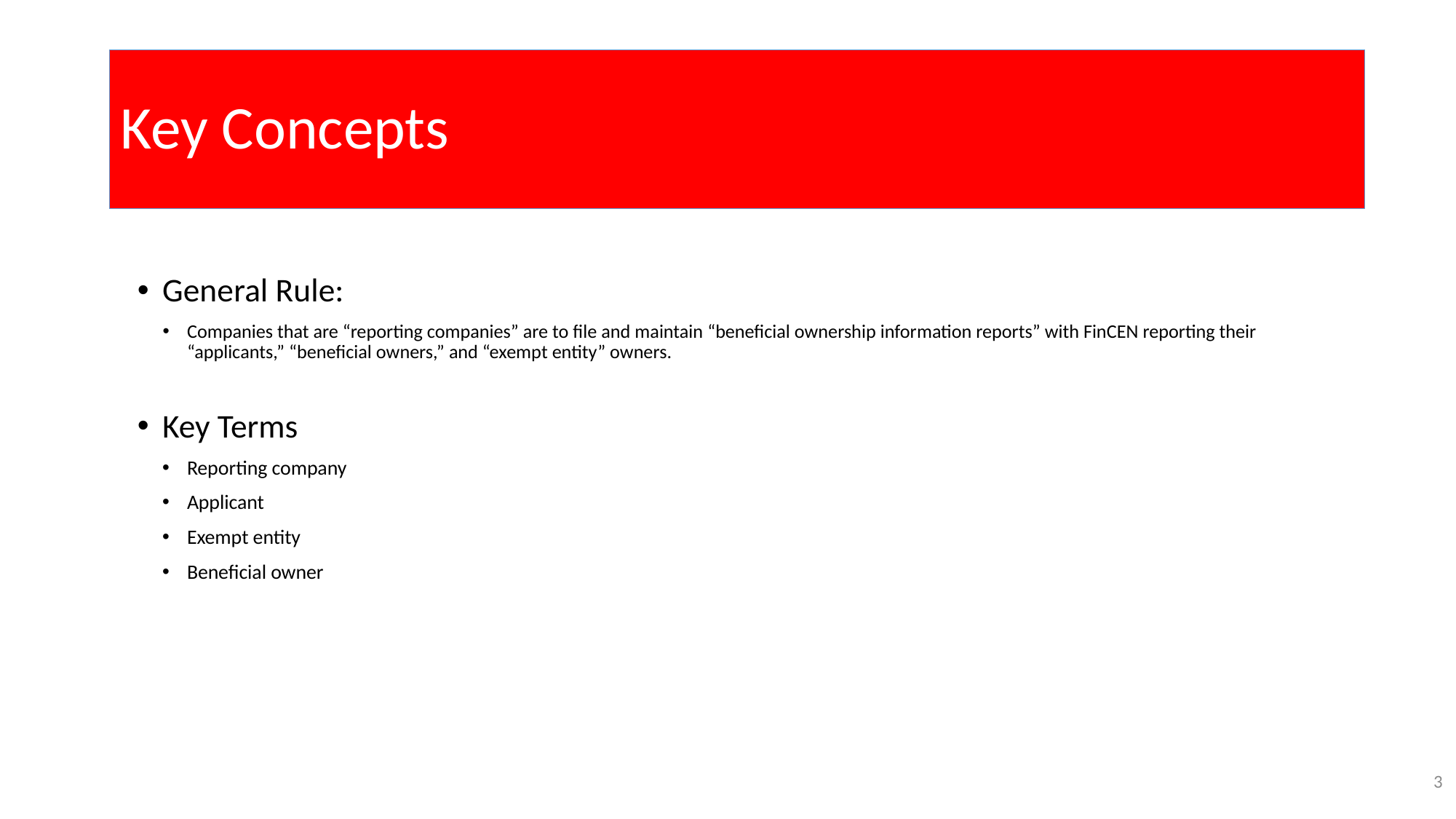

# Key Concepts
General Rule:
Companies that are “reporting companies” are to file and maintain “beneficial ownership information reports” with FinCEN reporting their “applicants,” “beneficial owners,” and “exempt entity” owners.

Key Terms
Reporting company
Applicant
Exempt entity
Beneficial owner

3